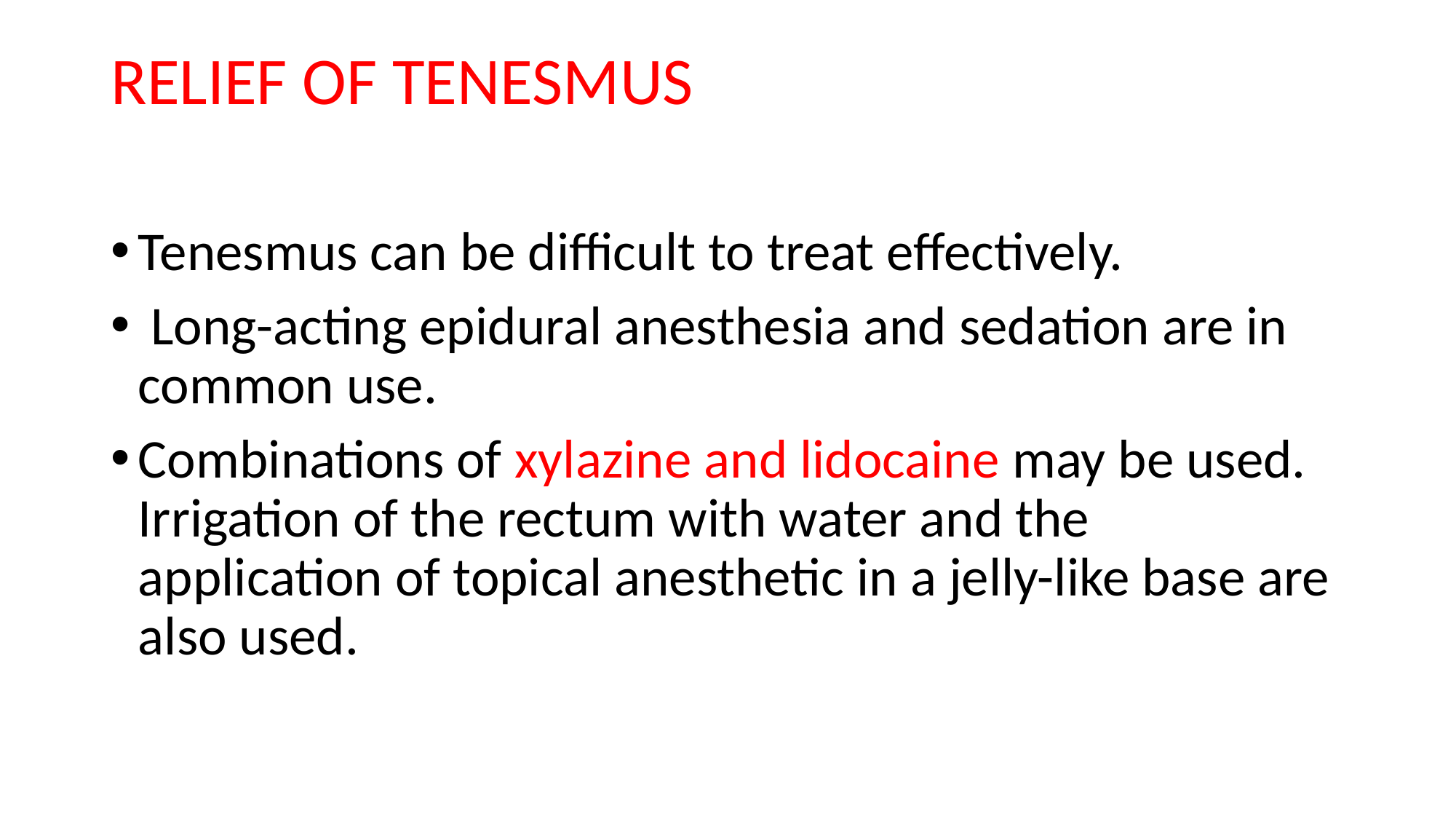

# RELIEF OF TENESMUS
Tenesmus can be difficult to treat effectively.
 Long-acting epidural anesthesia and sedation are in common use.
Combinations of xylazine and lidocaine may be used. Irrigation of the rectum with water and the application of topical anesthetic in a jelly-like base are also used.